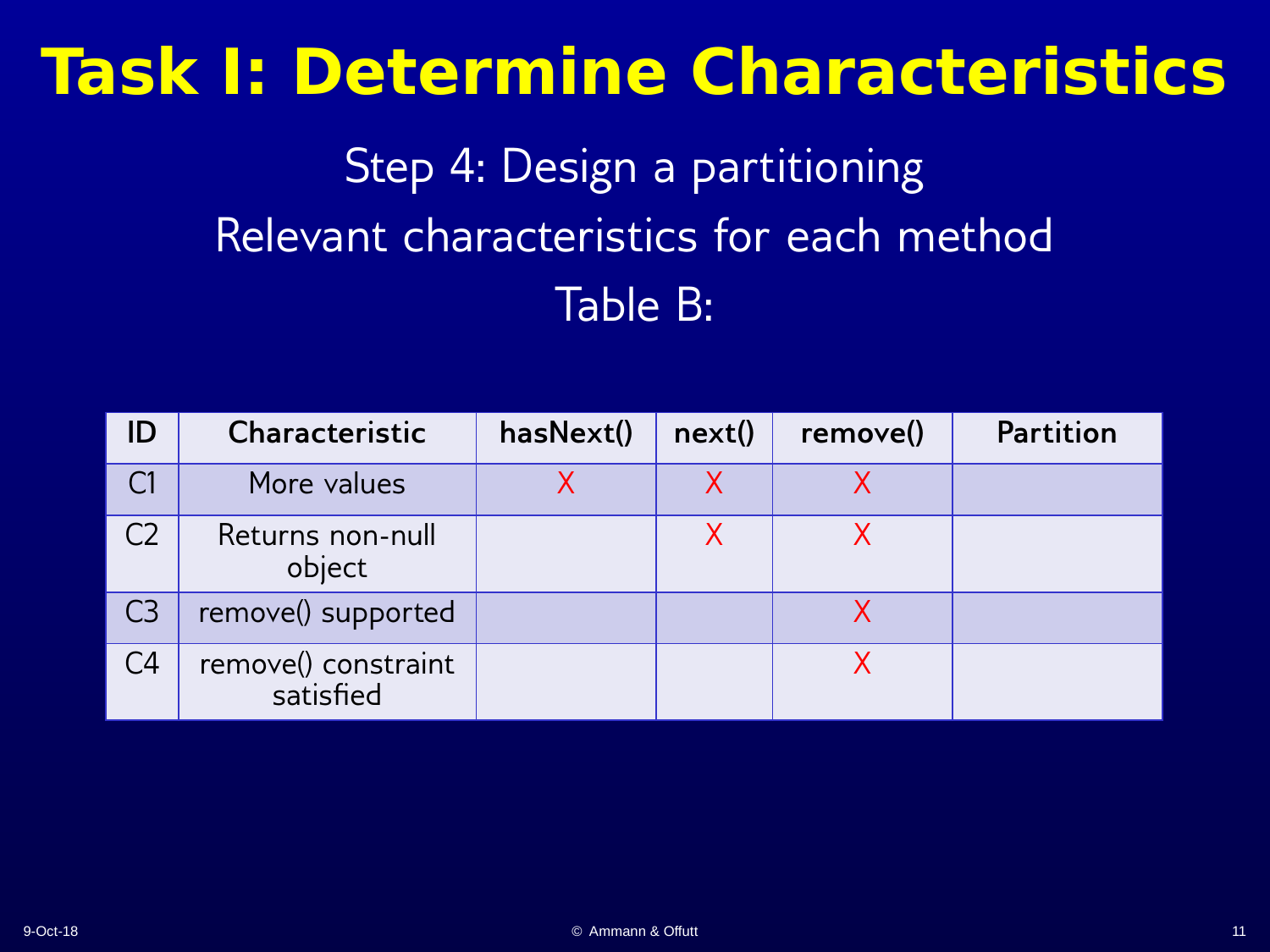

# Task I: Determine Characteristics
Step 4: Design a partitioning
Relevant characteristics for each method
Table B:
| ID | Characteristic | hasNext() | next() | remove() | Partition |
| --- | --- | --- | --- | --- | --- |
| C1 | More values | X | X | X |  |
| C2 | Returns non-null object |  | X | X |  |
| C3 | remove() supported |  |  | X |  |
| C4 | remove() constraint satisfied |  |  | X |  |
9-Oct-18
©  Ammann & Offutt
11